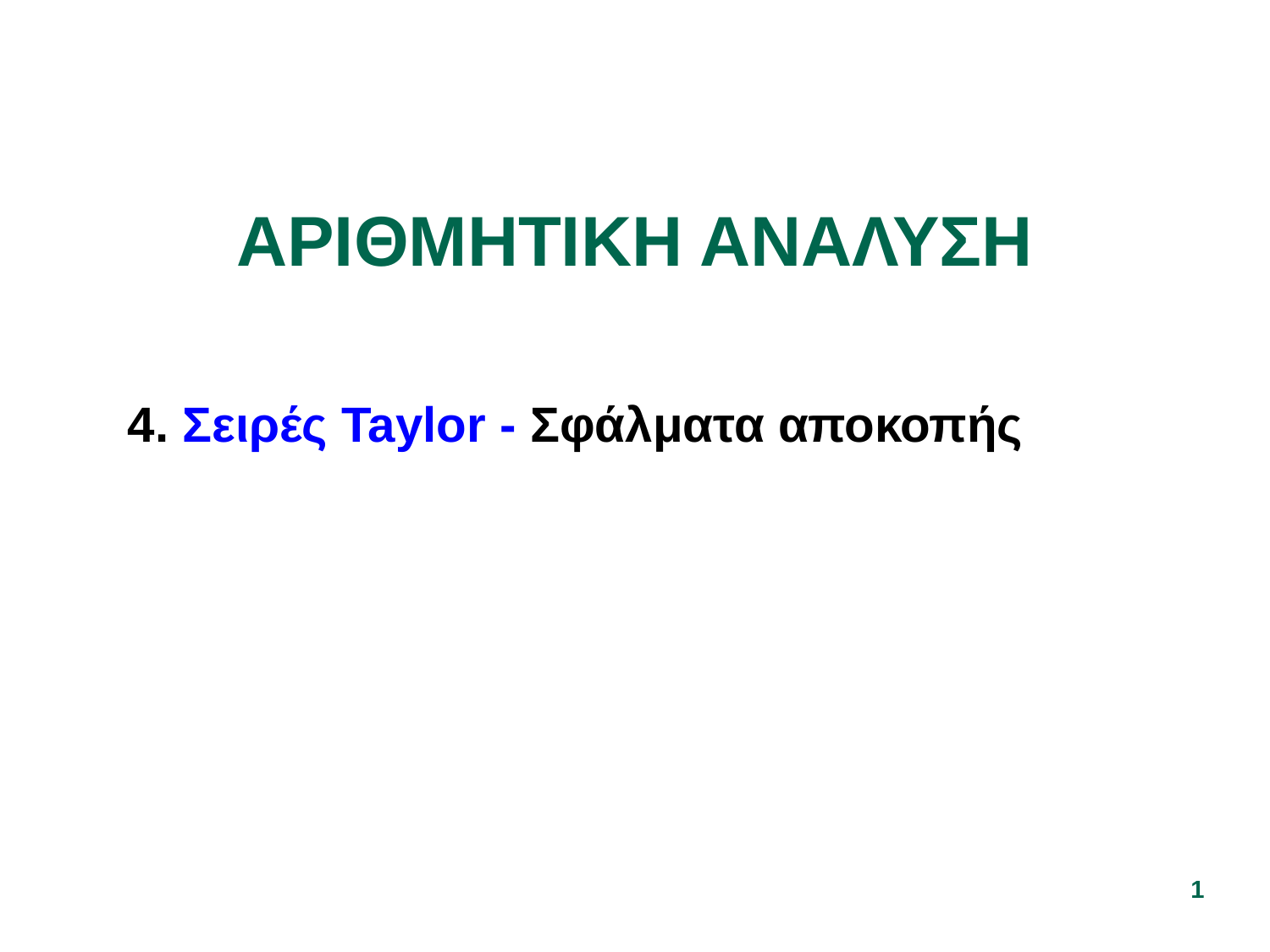

# ΑΡΙΘΜΗΤΙΚΗ ΑΝΑΛΥΣΗ
4. Σειρές Taylor - Σφάλματα αποκοπής

1